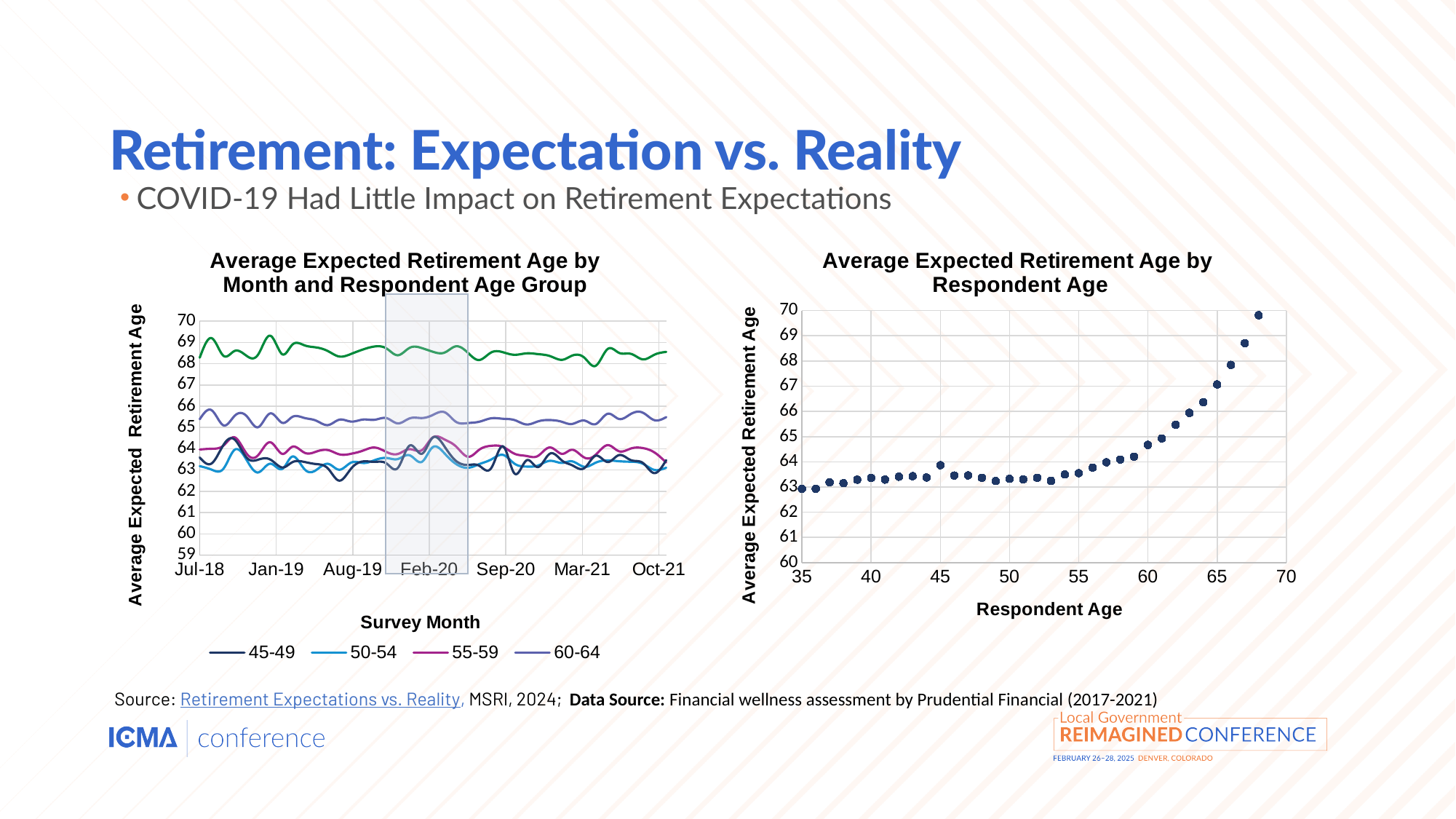

# Retirement: Expectation vs. Reality
COVID-19 Had Little Impact on Retirement Expectations

### Chart: Average Expected Retirement Age by Month and Respondent Age Group

| Category | 45-49 | 50-54 | 55-59 | 60-64 | 65-70 |
|---|---|---|---|---|---|

### Chart: Average Expected Retirement Age by Respondent Age

| Category |  |
|---|---|
Source: Retirement Expectations vs. Reality, MSRI, 2024;  Data Source: Financial wellness assessment by Prudential Financial (2017-2021)